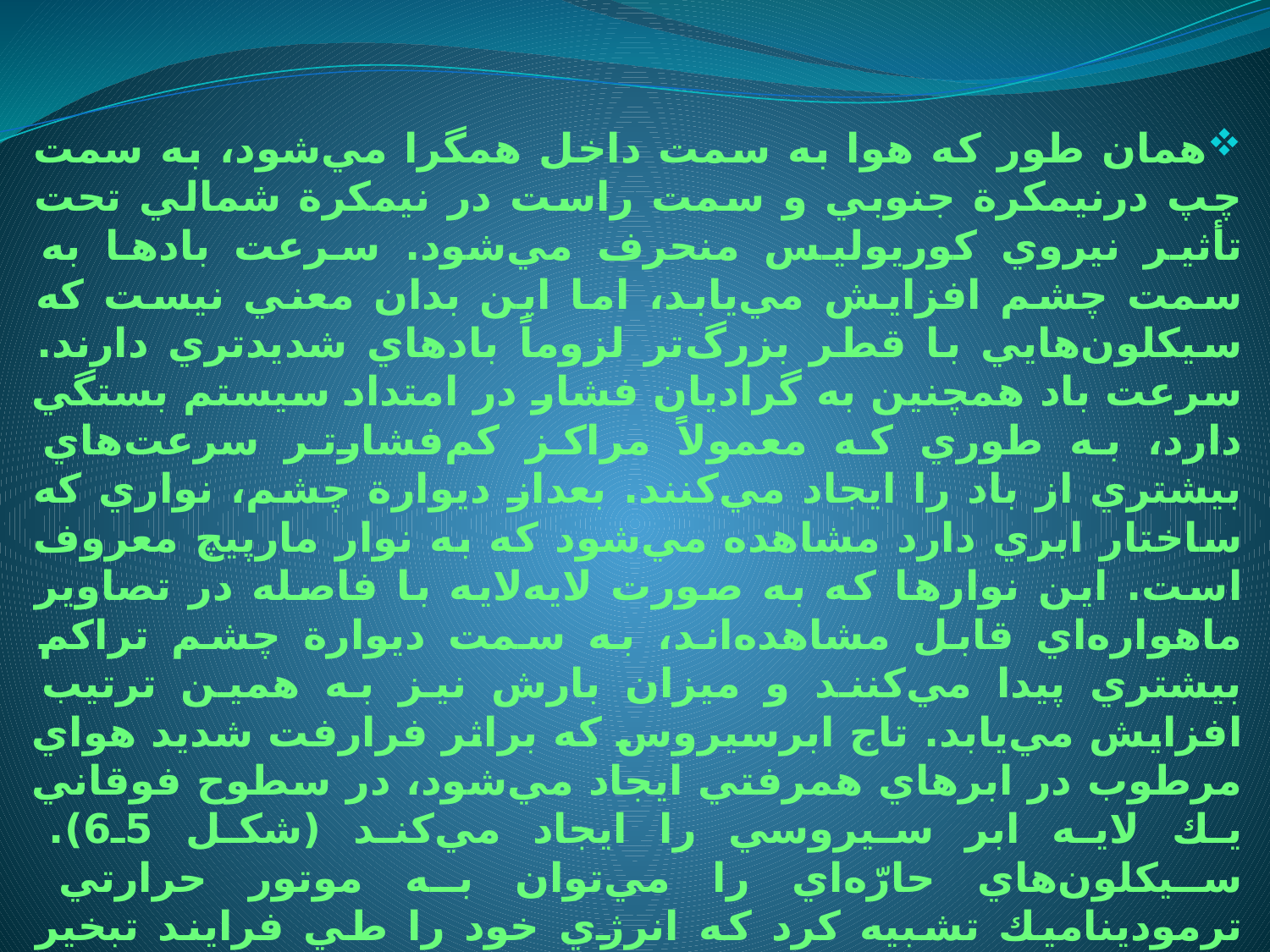

همان طور كه هوا به سمت داخل همگرا مي‌شود، به سمت چپ درنيمكرة جنوبي و سمت راست در نيمكرة شمالي تحت تأثير نيروي كوريوليس منحرف مي‌شود. سرعت بادها به سمت چشم افزايش مي‌يابد، اما اين بدان معني نيست كه سيكلون‌هايي با قطر بزرگ‌تر لزوماً بادهاي شديدتري دارند. سرعت باد همچنين به گراديان فشار در امتداد سيستم بستگي دارد، به طوري كه معمولاً مراكز كم‌فشارتر سرعت‌هاي بيشتري از باد را ايجاد مي‌كنند. بعداز ديوارة چشم، نواري كه ساختار ابري دارد مشاهده مي‌شود كه به نوار مارپيچ معروف است. اين نوارها كه به صورت لايه‌لايه با فاصله در تصاوير ماهواره‌اي قابل مشاهده‌اند، به سمت ديوارة چشم تراكم بيشتري پيدا مي‌كنند و ميزان بارش نيز به همين ترتيب افزايش مي‌يابد. تاج ابرسيروس كه براثر فرارفت شديد هواي مرطوب در ابرهاي همرفتي ايجاد مي‌شود، در سطوح فوقاني يك لايه ابر سيروسي را ايجاد مي‌كند (شكل 5ـ6). سيكلون‌هاي حارّه‌اي را مي‌توان به موتور حرارتي ترموديناميك تشبيه كرد كه انرژي خود را طي فرايند تبخير هواي غيراشباع برروي سطح اقيانوس‌ها از محتوي حرارت محسوس و انرژي نهان بخارآب مي‌گيرند. اين انرژي از طريق تابش حرارتي بعداز اين كه هوا صعود كرد، بين ارتفاع 12 تا 15 كيلومتر دچار واگرايي مي‌شود و از دست مي‌رود. اگر هوا اجازه صعود پيدا كند و در قسمت بالايي تروپوسفر واگرا شود، تقويت سامانه ادامه مي‌يابد. اما به هر حال محدوديت ارتفاع و نيز كاهش انرژي در سطح اقيانوس به وسيله باد و عامل اصطكاك وجود دارد.